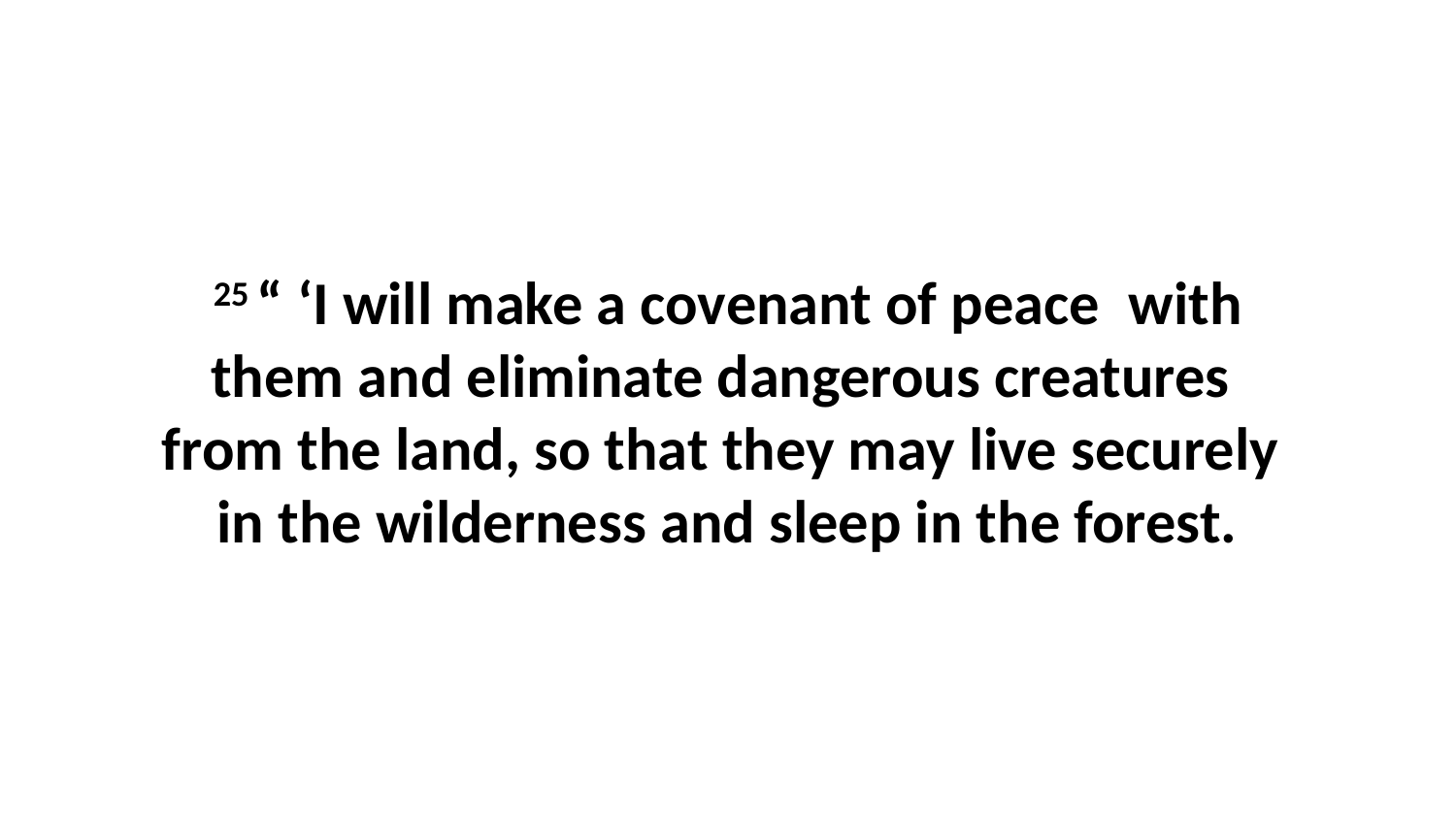

25 “ ‘I will make a covenant of peace  with them and eliminate dangerous creatures  from the land, so that they may live securely  in the wilderness and sleep in the forest.